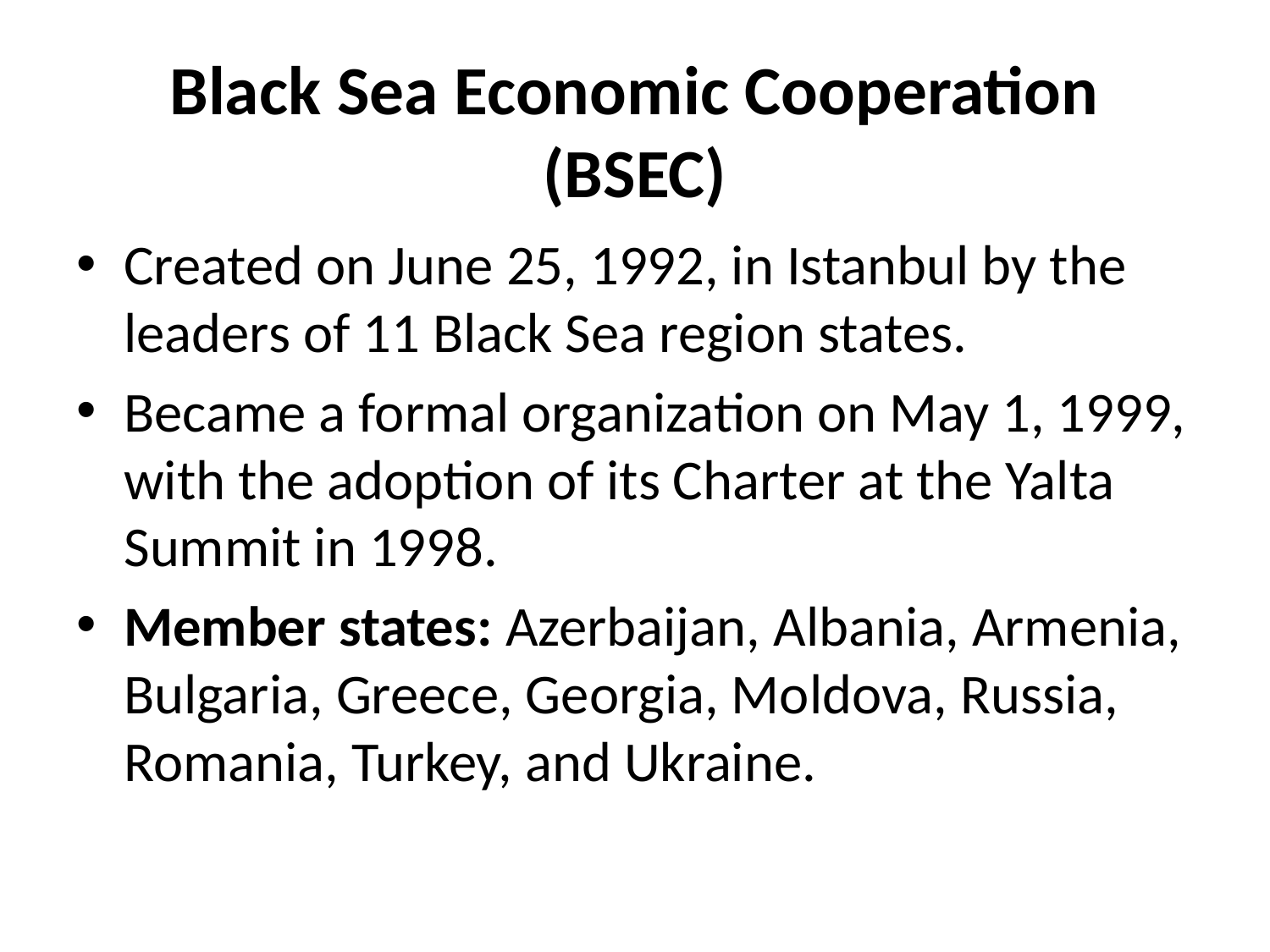

# Black Sea Economic Cooperation (BSEC)
Created on June 25, 1992, in Istanbul by the leaders of 11 Black Sea region states.
Became a formal organization on May 1, 1999, with the adoption of its Charter at the Yalta Summit in 1998.
Member states: Azerbaijan, Albania, Armenia, Bulgaria, Greece, Georgia, Moldova, Russia, Romania, Turkey, and Ukraine.